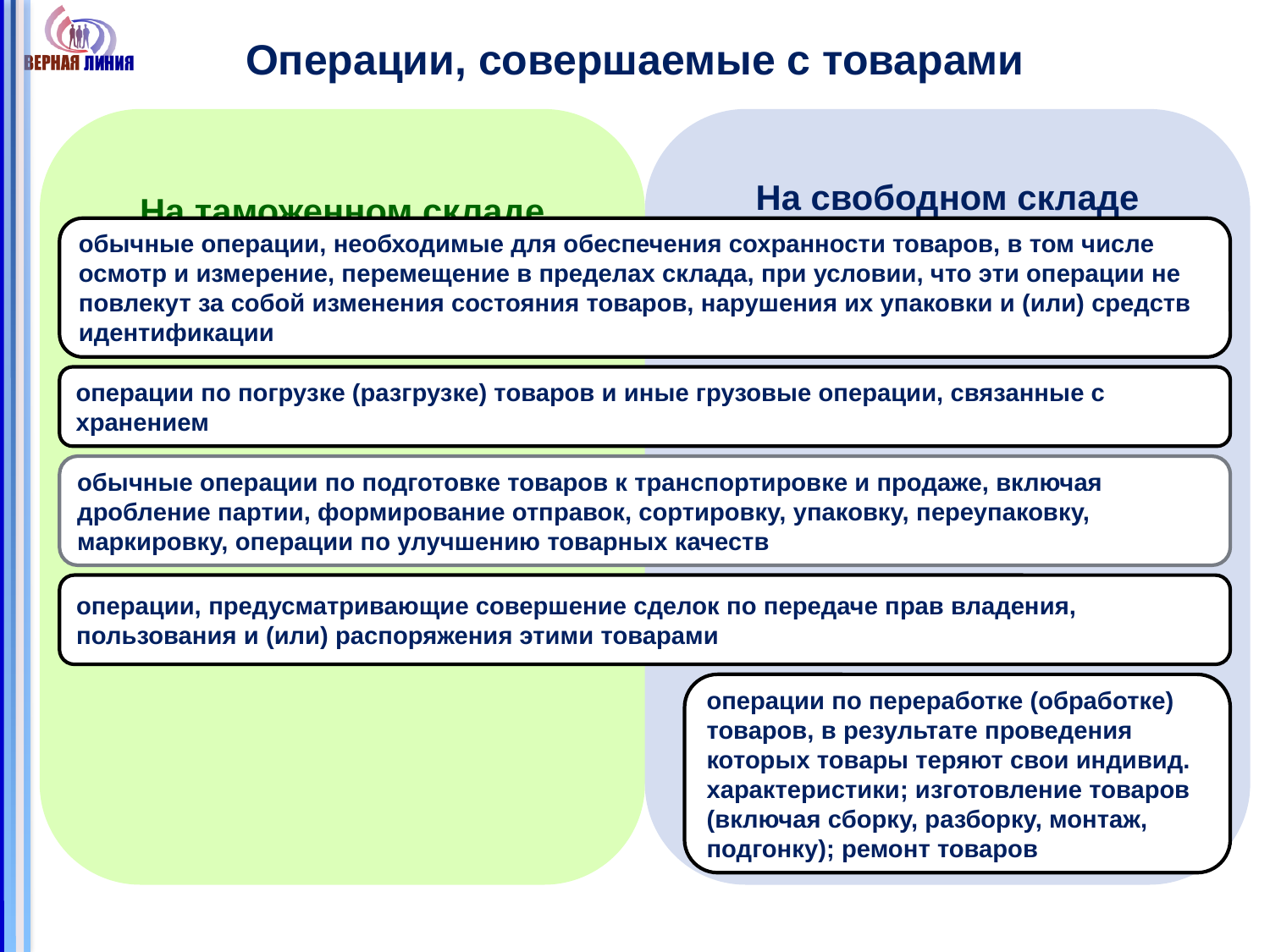

# Операции, совершаемые с товарами
На таможенном складе
На свободном складе
ст. 11 Соглашения
обычные операции, необходимые для обеспечения сохранности товаров, в том числе осмотр и измерение, перемещение в пределах склада, при условии, что эти операции не повлекут за собой изменения состояния товаров, нарушения их упаковки и (или) средств идентификации
операции по погрузке (разгрузке) товаров и иные грузовые операции, связанные с хранением
обычные операции по подготовке товаров к транспортировке и продаже, включая дробление партии, формирование отправок, сортировку, упаковку, переупаковку, маркировку, операции по улучшению товарных качеств
операции, предусматривающие совершение сделок по передаче прав владения, пользования и (или) распоряжения этими товарами
операции по переработке (обработке) товаров, в результате проведения которых товары теряют свои индивид. характеристики; изготовление товаров (включая сборку, разборку, монтаж, подгонку); ремонт товаров